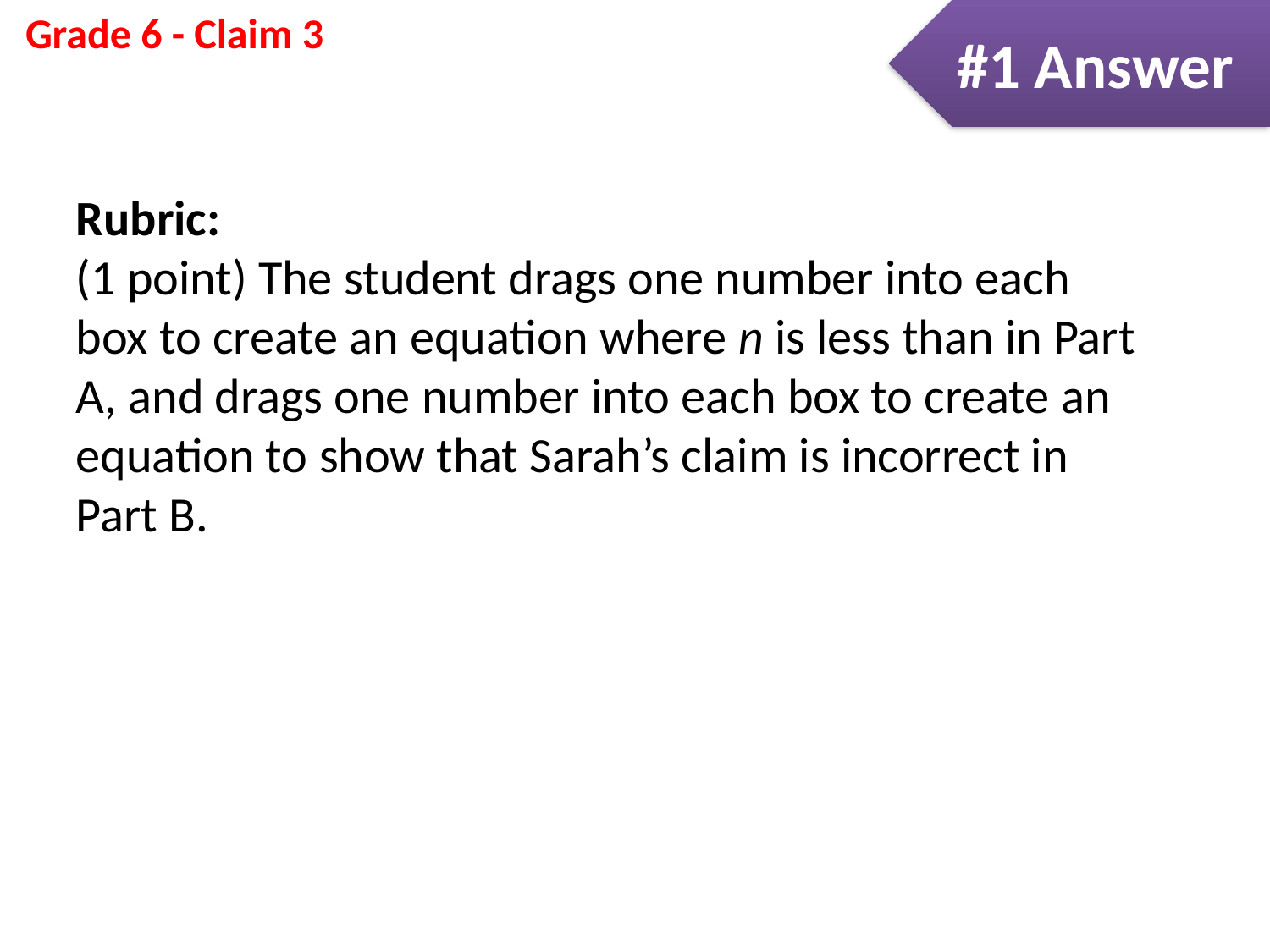

#1 Answer
Rubric:
(1 point) The student drags one number into each box to create an equation where n is less than in Part A, and drags one number into each box to create an equation to show that Sarah’s claim is incorrect in Part B.